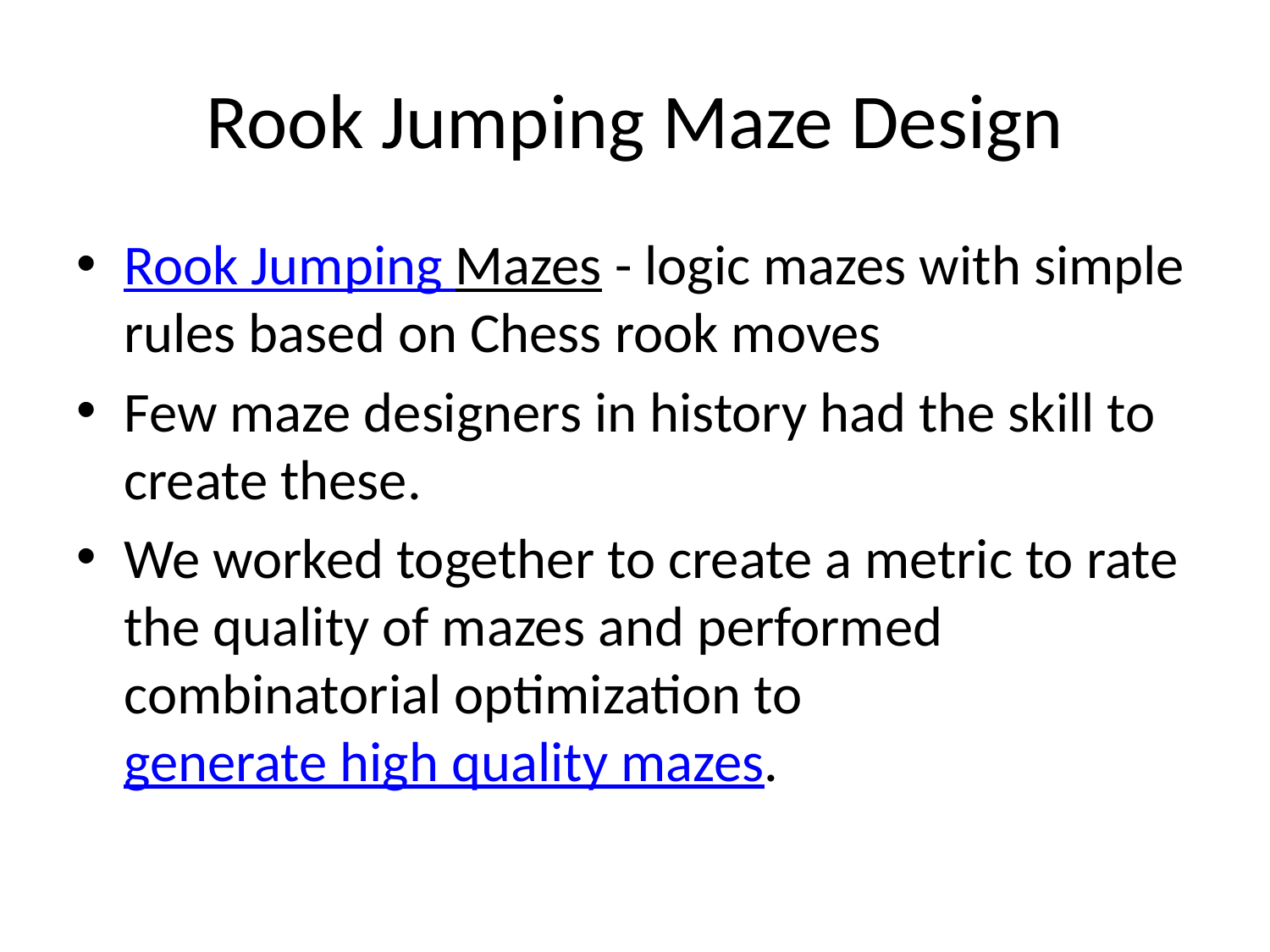

# Rook Jumping Maze Design
Rook Jumping Mazes - logic mazes with simple rules based on Chess rook moves
Few maze designers in history had the skill to create these.
We worked together to create a metric to rate the quality of mazes and performed combinatorial optimization to generate high quality mazes.